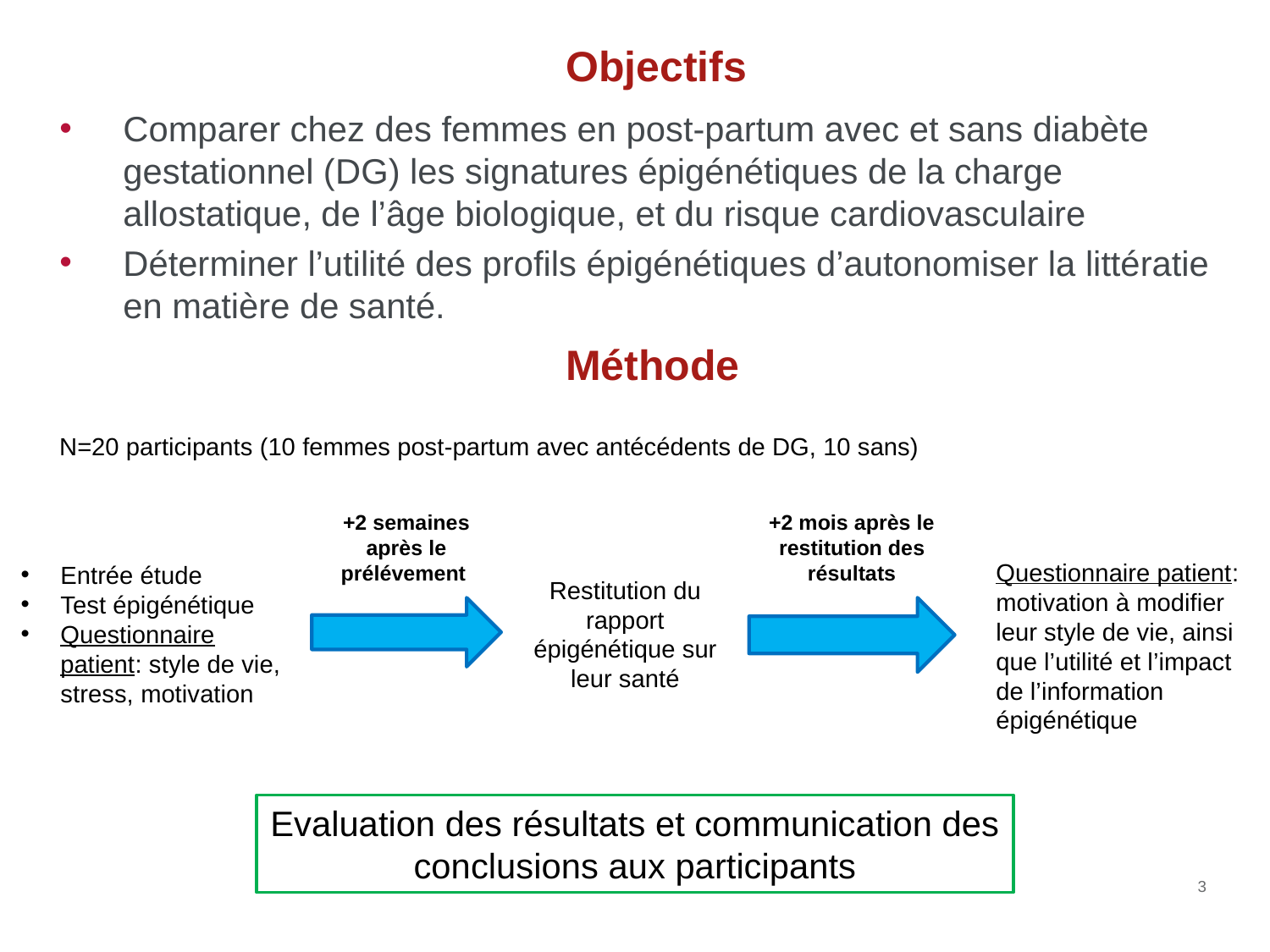

Objectifs
Comparer chez des femmes en post-partum avec et sans diabète gestationnel (DG) les signatures épigénétiques de la charge allostatique, de l’âge biologique, et du risque cardiovasculaire
Déterminer l’utilité des profils épigénétiques d’autonomiser la littératie en matière de santé.
Méthode
N=20 participants (10 femmes post-partum avec antécédents de DG, 10 sans)
+2 semaines après le prélévement
+2 mois après le restitution des résultats
Questionnaire patient: motivation à modifier leur style de vie, ainsi que l’utilité et l’impact de l’information épigénétique
Entrée étude
Test épigénétique
Questionnaire patient: style de vie, stress, motivation
Restitution du rapport épigénétique sur leur santé

Evaluation des résultats et communication des conclusions aux participants

3